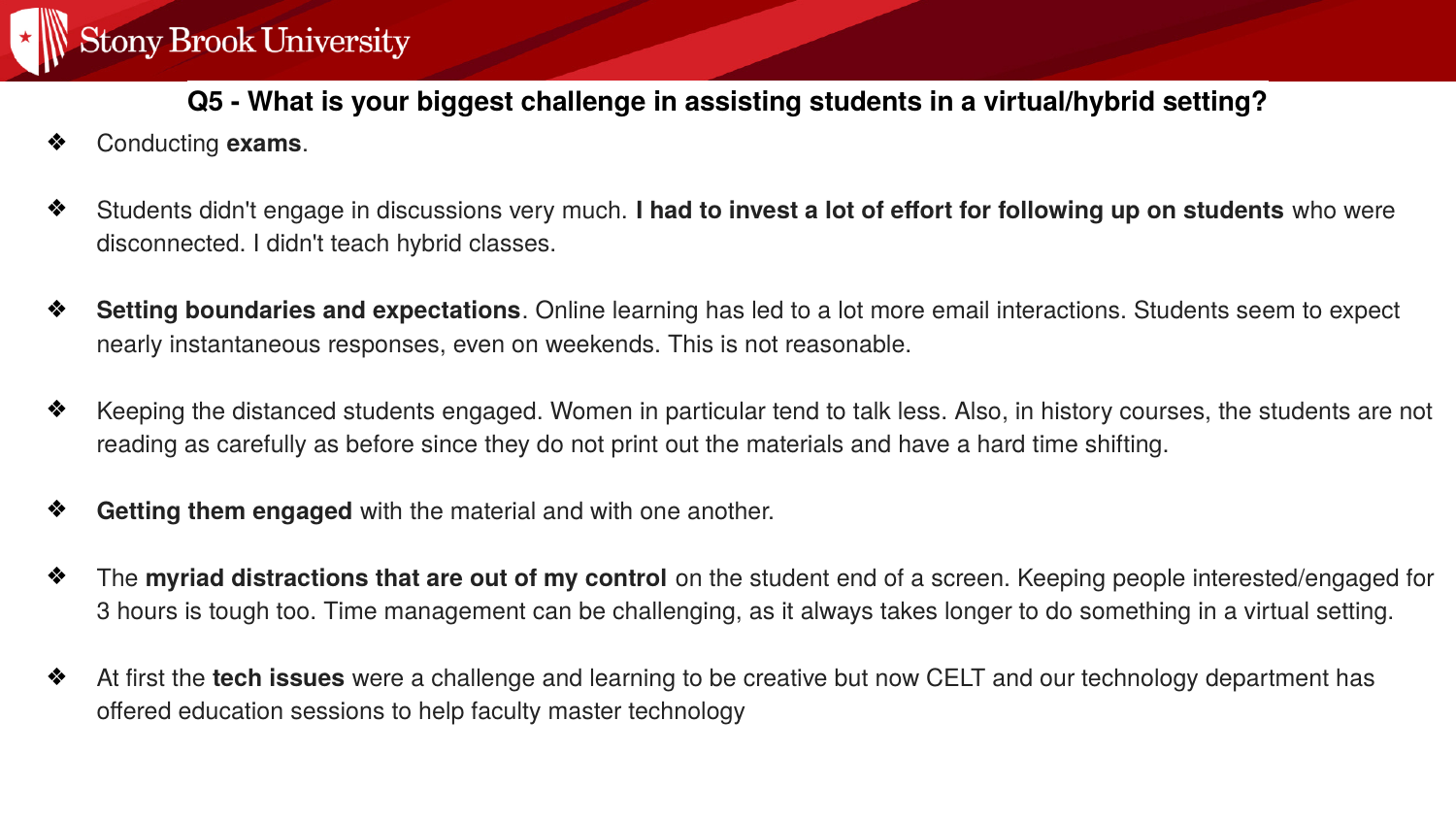

Q5 - What is your biggest challenge in assisting students in a virtual/hybrid setting?
Conducting exams.

Students didn't engage in discussions very much. I had to invest a lot of effort for following up on students who were disconnected. I didn't teach hybrid classes.

Setting boundaries and expectations. Online learning has led to a lot more email interactions. Students seem to expect nearly instantaneous responses, even on weekends. This is not reasonable.

Keeping the distanced students engaged. Women in particular tend to talk less. Also, in history courses, the students are not reading as carefully as before since they do not print out the materials and have a hard time shifting.

Getting them engaged with the material and with one another.

The myriad distractions that are out of my control on the student end of a screen. Keeping people interested/engaged for 3 hours is tough too. Time management can be challenging, as it always takes longer to do something in a virtual setting.

At first the tech issues were a challenge and learning to be creative but now CELT and our technology department has offered education sessions to help faculty master technology